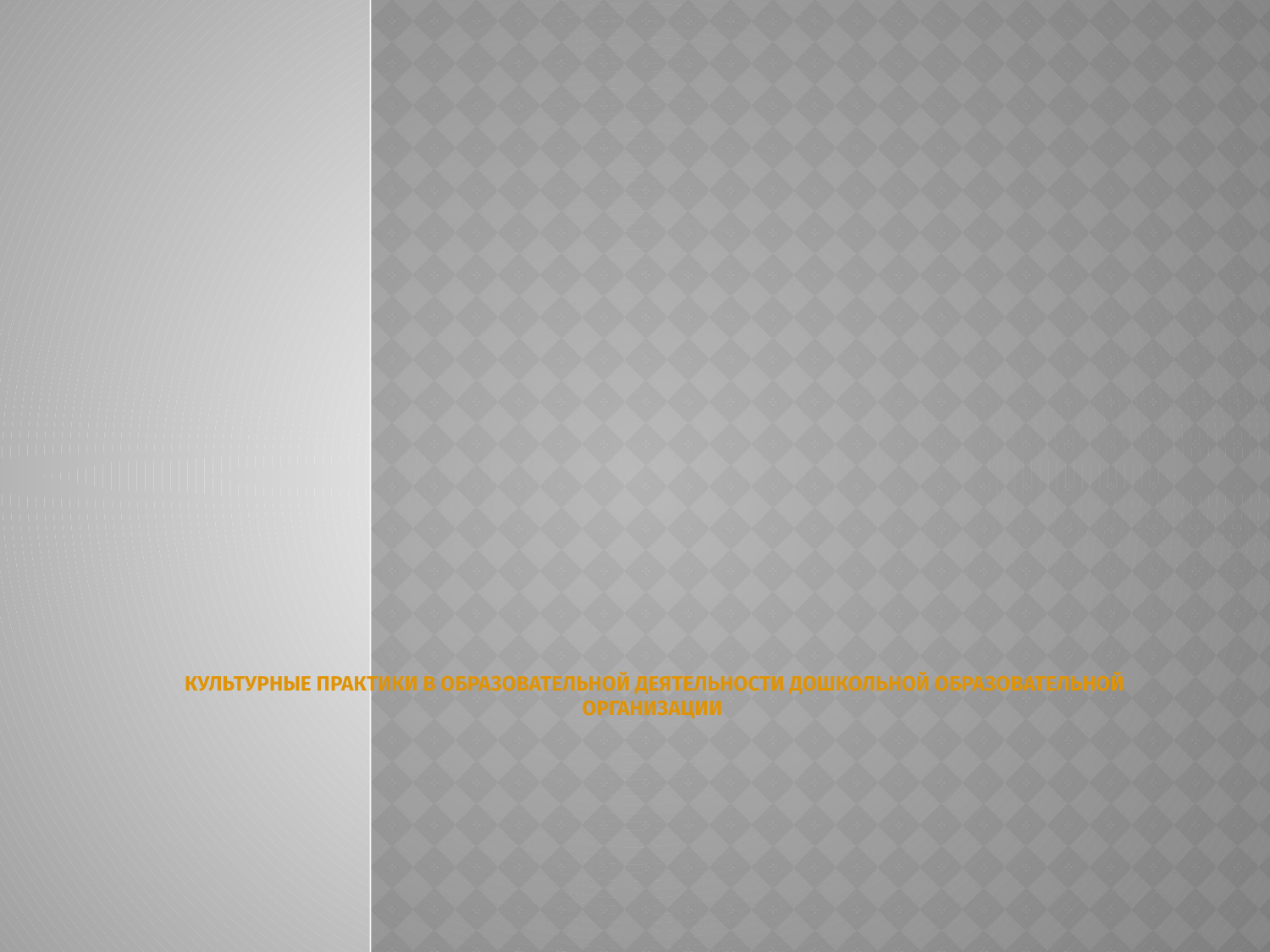

# КУЛЬТУРНЫЕ ПРАКТИКИ В ОБРАЗОВАТЕЛЬНОЙ ДЕЯТЕЛЬНОСТИ ДОШКОЛЬНОЙ ОБРАЗОВАТЕЛЬНОЙ ОРГАНИЗАЦИИ